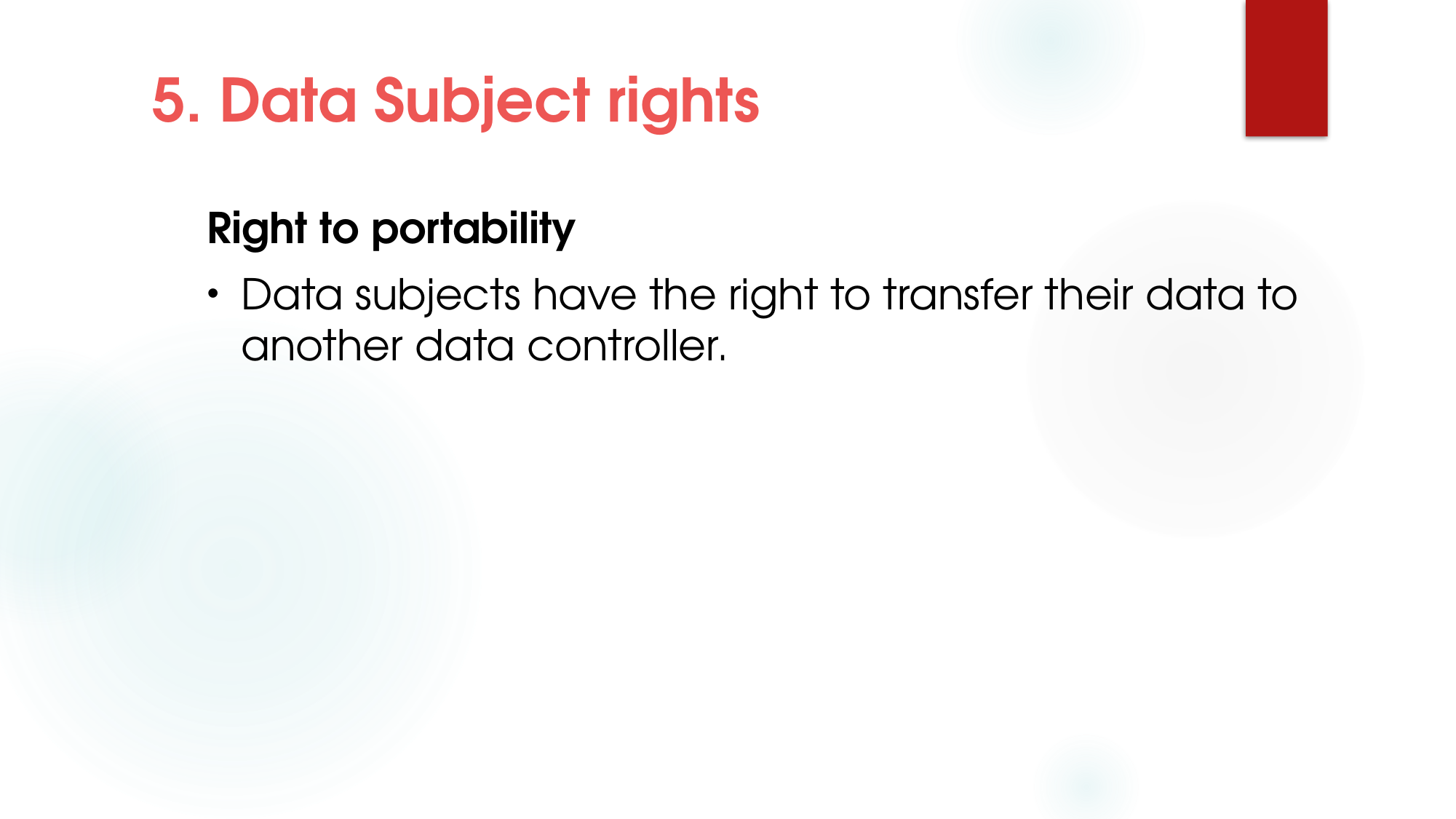

# 5. Data Subject rights
Right to portability
Data subjects have the right to transfer their data to another data controller.